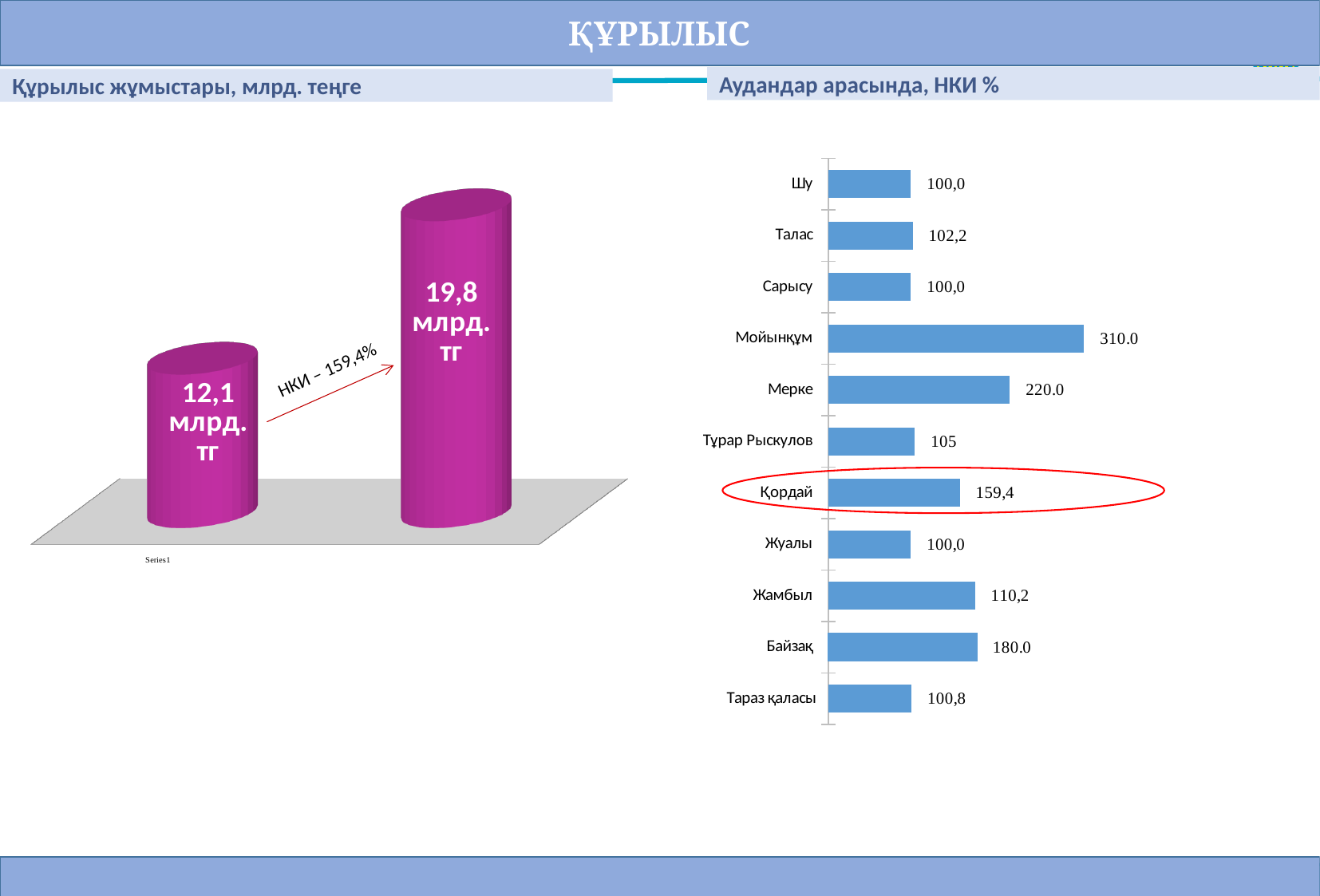

ҚҰРЫЛЫС

Аудандар арасында, НКИ %
Құрылыс жұмыстары, млрд. теңге

[unsupported chart]

### Chart

| Category | Столбец1 |
|---|---|
| Тараз қаласы | 100.8 |
| Байзақ  | 180.0 |
| Жамбыл  | 177.7 |
| Жуалы  | 100.0 |
| Қордай  | 159.4 |
| Тұрар Рыскулов  | 104.8 |
| Мерке  | 220.0 |
| Мойынқұм  | 310.0 |
| Сарысу  | 100.0 |
| Талас  | 102.2 |
| Шу  | 100.0 |
НКИ – 159,4%